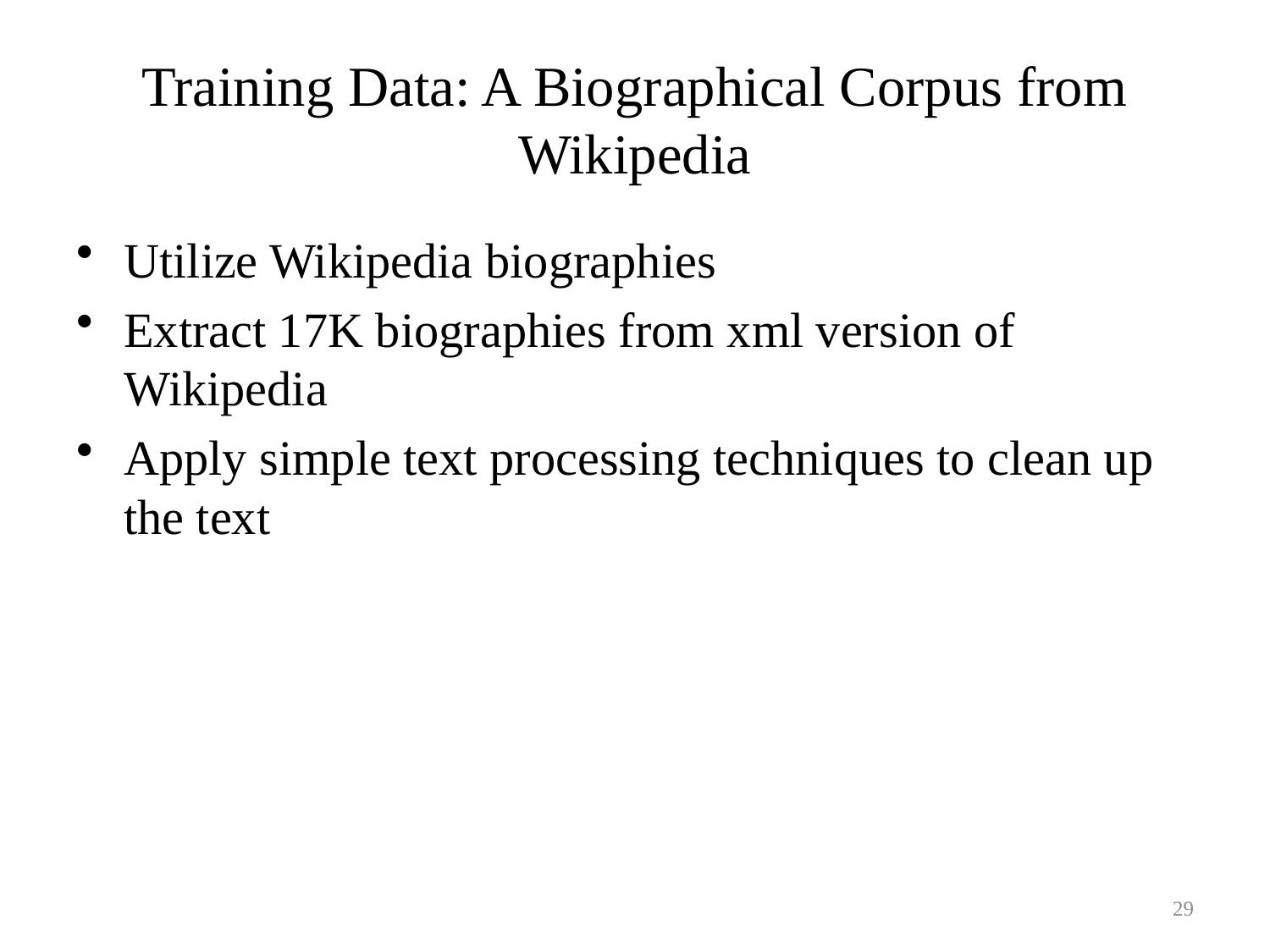

Training Data: A Biographical Corpus from Wikipedia
Utilize Wikipedia biographies
Extract 17K biographies from xml version of Wikipedia
Apply simple text processing techniques to clean up the text

29